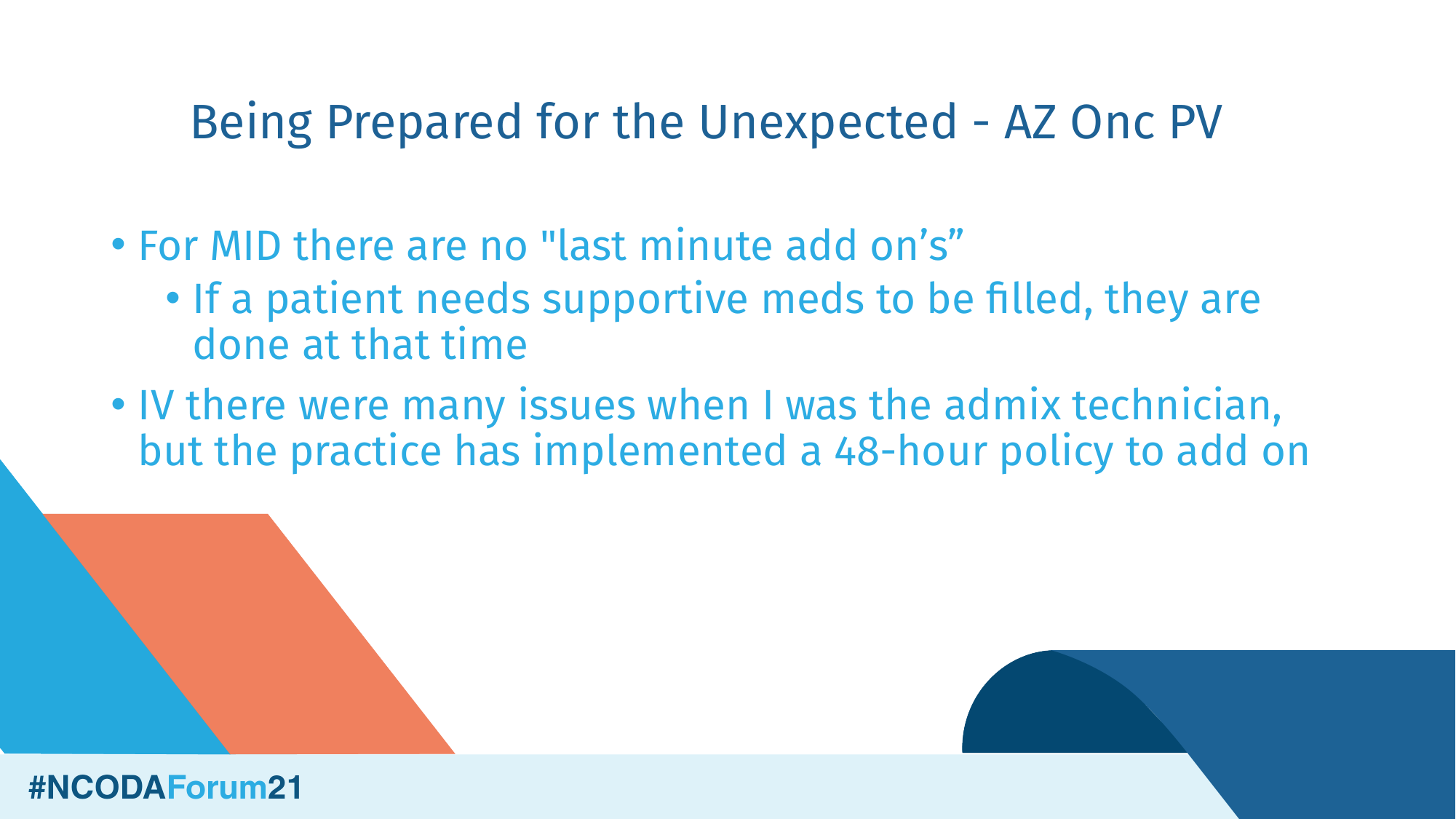

# Being Prepared for the Unexpected - AZ Onc PV
For MID there are no "last minute add on’s”
If a patient needs supportive meds to be filled, they are done at that time
IV there were many issues when I was the admix technician, but the practice has implemented a 48-hour policy to add on